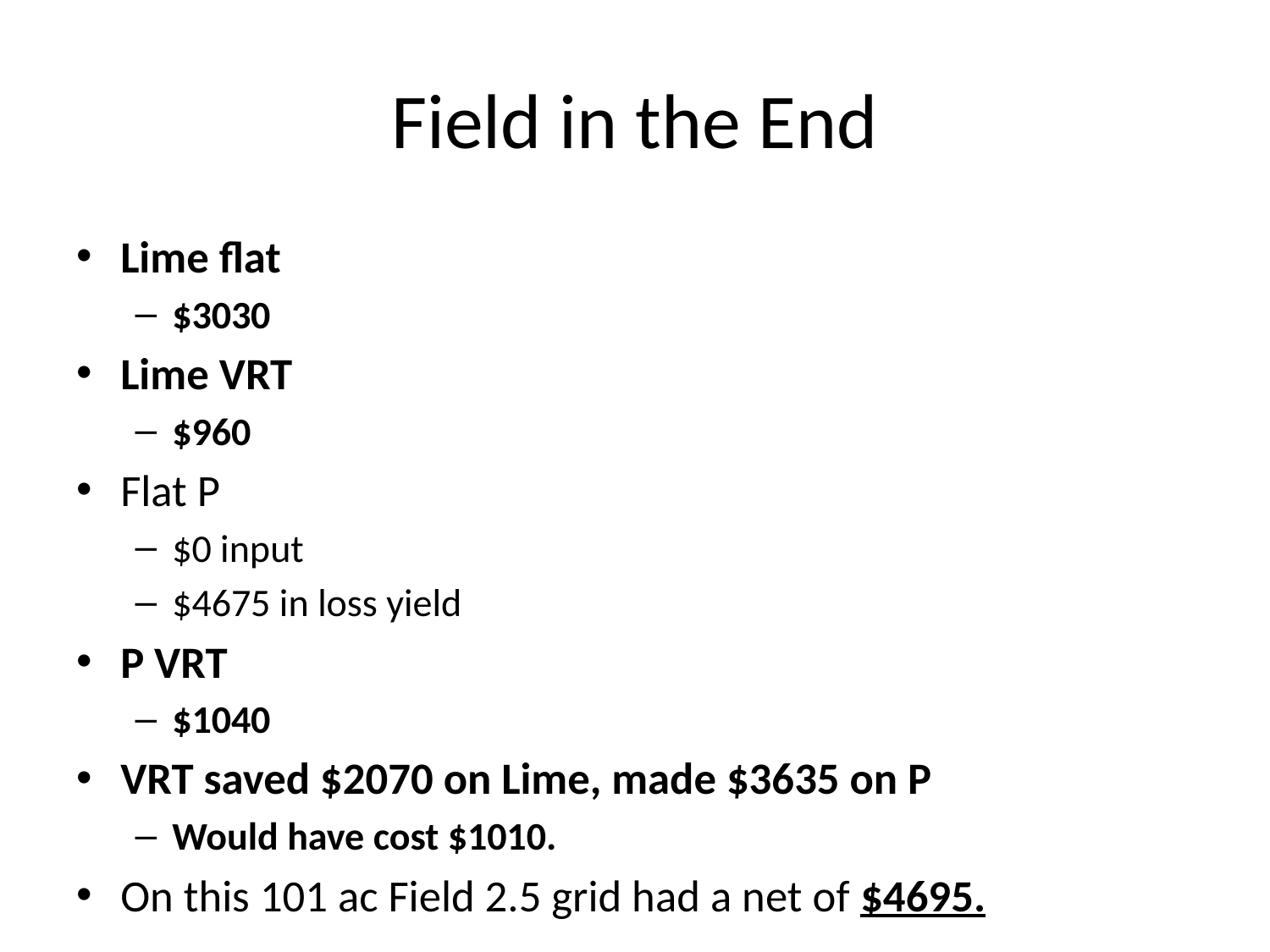

# Field in the End
Lime flat
$3030
Lime VRT
$960
Flat P
$0 input
$4675 in loss yield
P VRT
$1040
VRT saved $2070 on Lime, made $3635 on P
Would have cost $1010.
On this 101 ac Field 2.5 grid had a net of $4695.